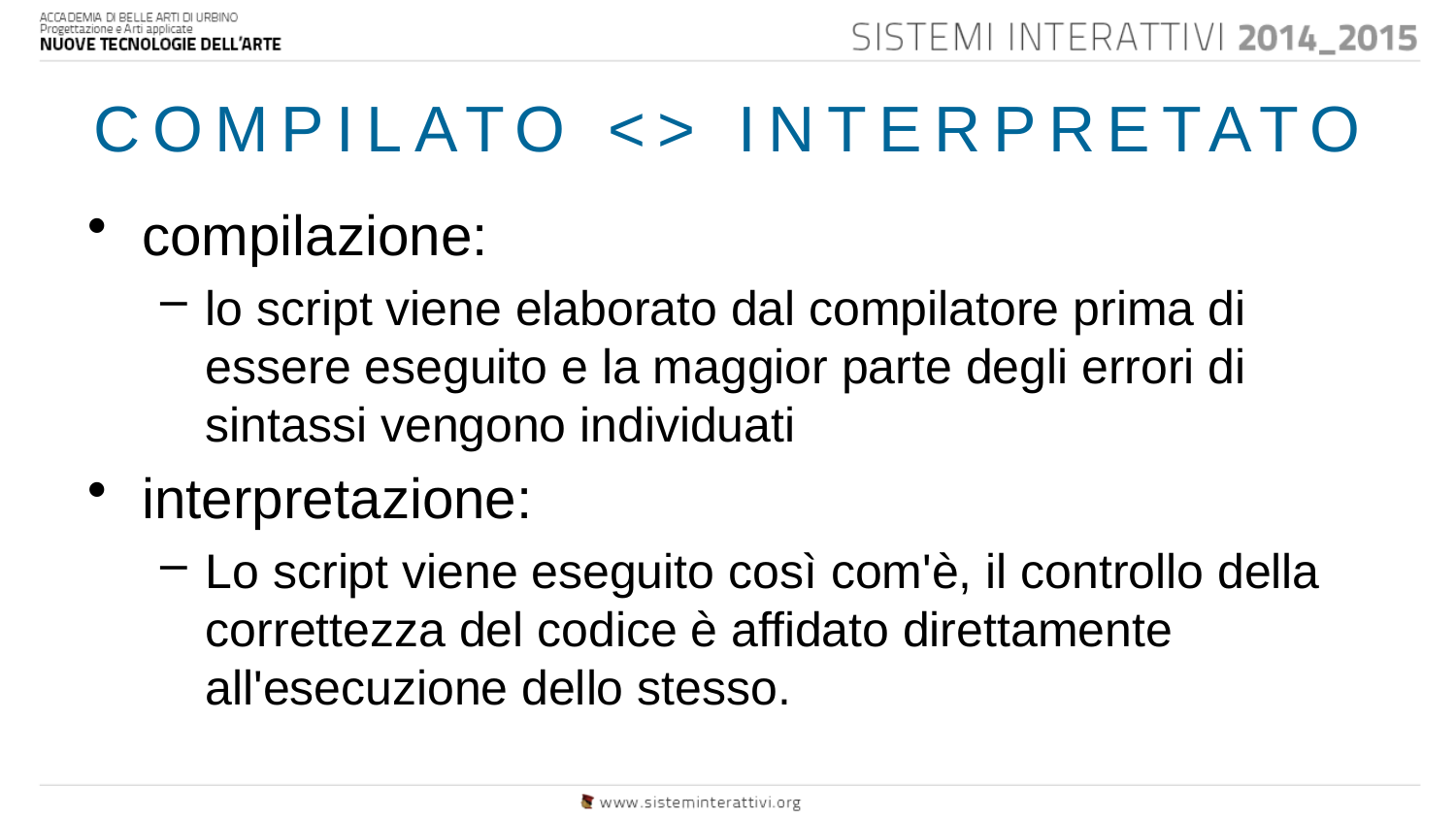

# COMPILATO <> INTERPRETATO
compilazione:
lo script viene elaborato dal compilatore prima di essere eseguito e la maggior parte degli errori di sintassi vengono individuati
interpretazione:
Lo script viene eseguito così com'è, il controllo della correttezza del codice è affidato direttamente all'esecuzione dello stesso.